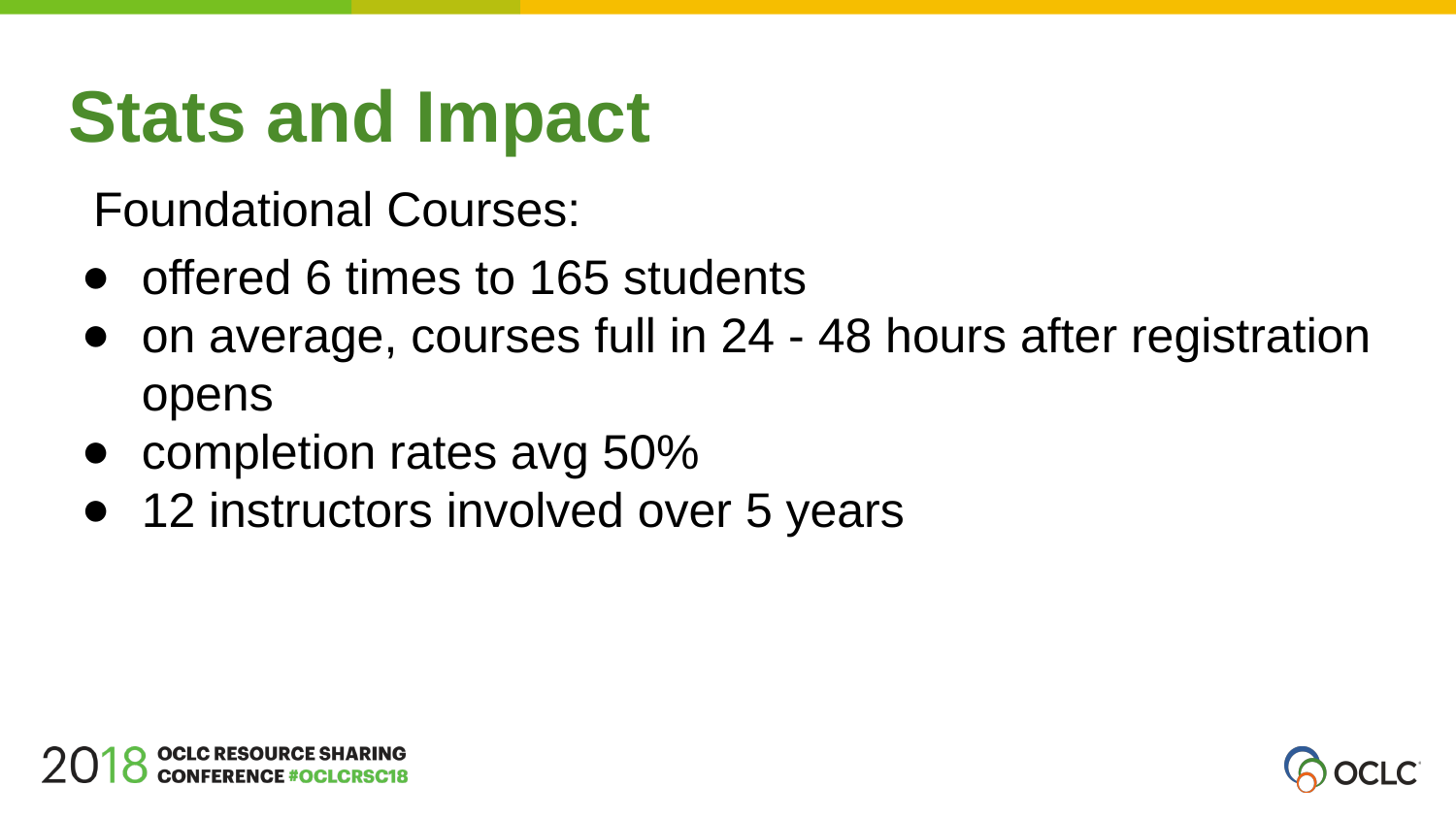

Stats and Impact
Foundational Courses:
offered 6 times to 165 students
on average, courses full in 24 - 48 hours after registration opens
completion rates avg 50%
12 instructors involved over 5 years